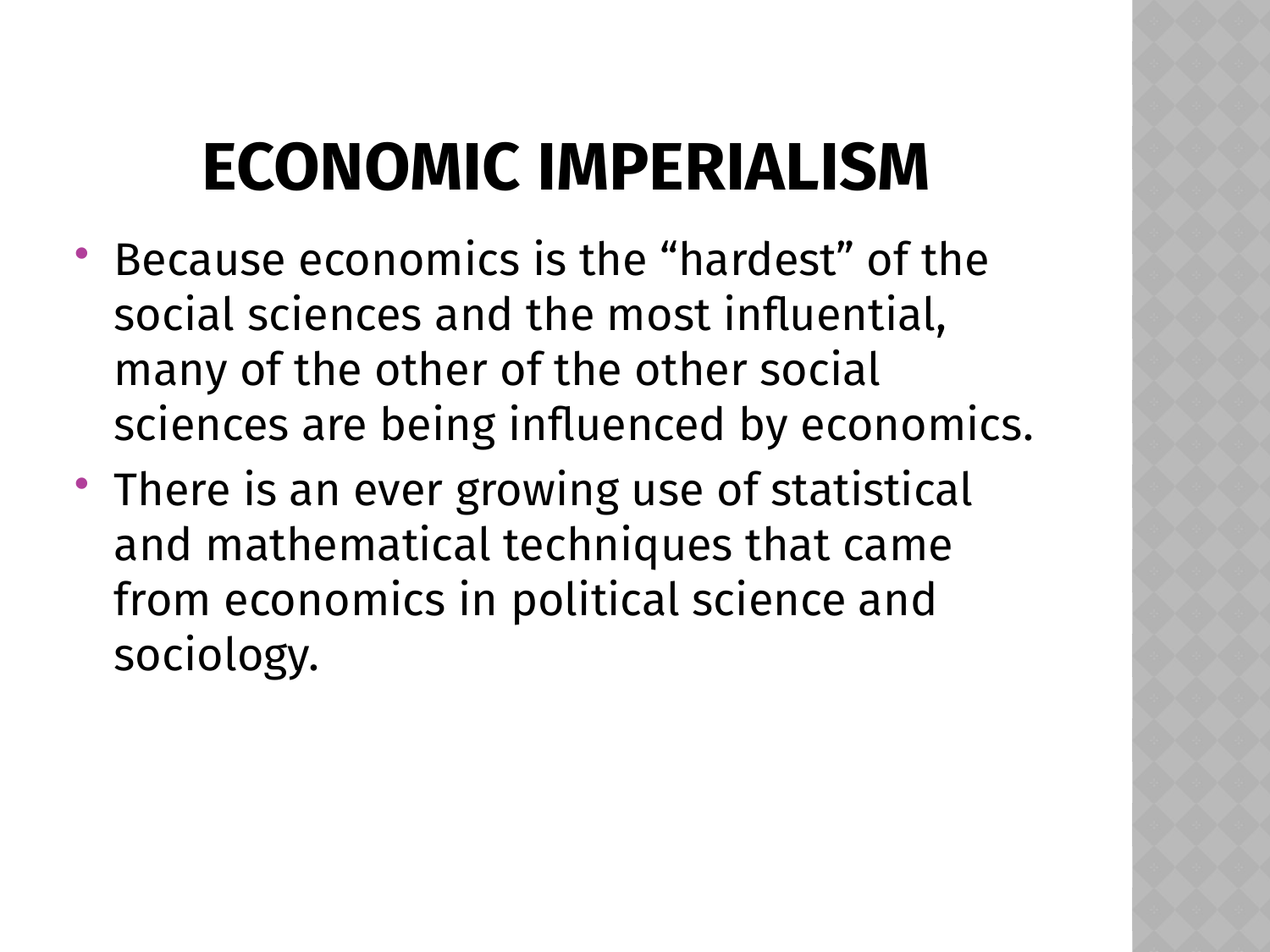

# Economic Imperialism
Because economics is the “hardest” of the social sciences and the most influential, many of the other of the other social sciences are being influenced by economics.
There is an ever growing use of statistical and mathematical techniques that came from economics in political science and sociology.